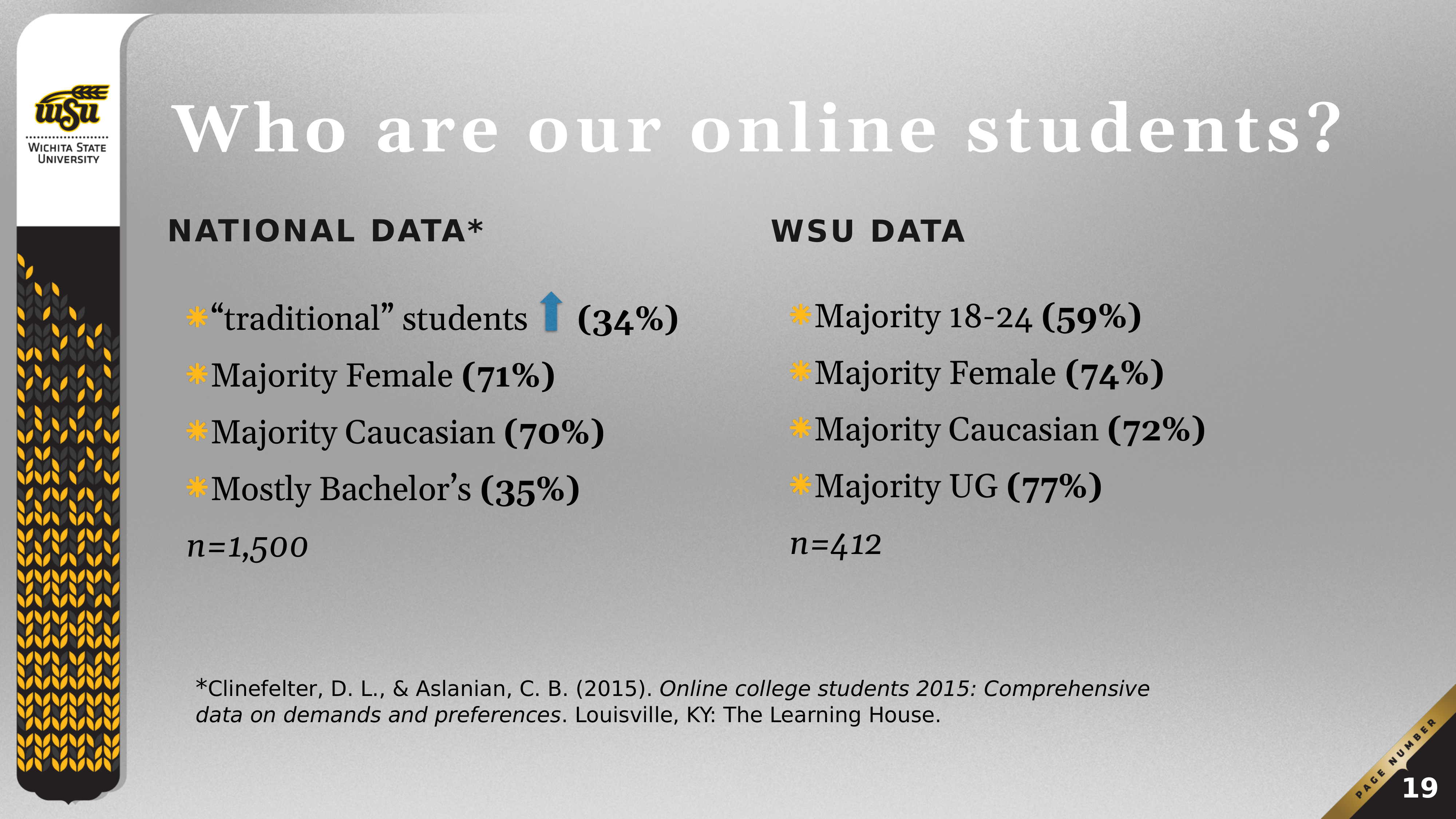

# Who are our online students?
National Data*
WSU DATA

Majority 18-24 (59%)
Majority Female (74%)
Majority Caucasian (72%)
Majority UG (77%)
n=412
“traditional” students      (34%)
Majority Female (71%)
Majority Caucasian (70%)
Mostly Bachelor’s (35%)
n=1,500
*Clinefelter, D. L., & Aslanian, C. B. (2015). Online college students 2015: Comprehensive data on demands and preferences. Louisville, KY: The Learning House.